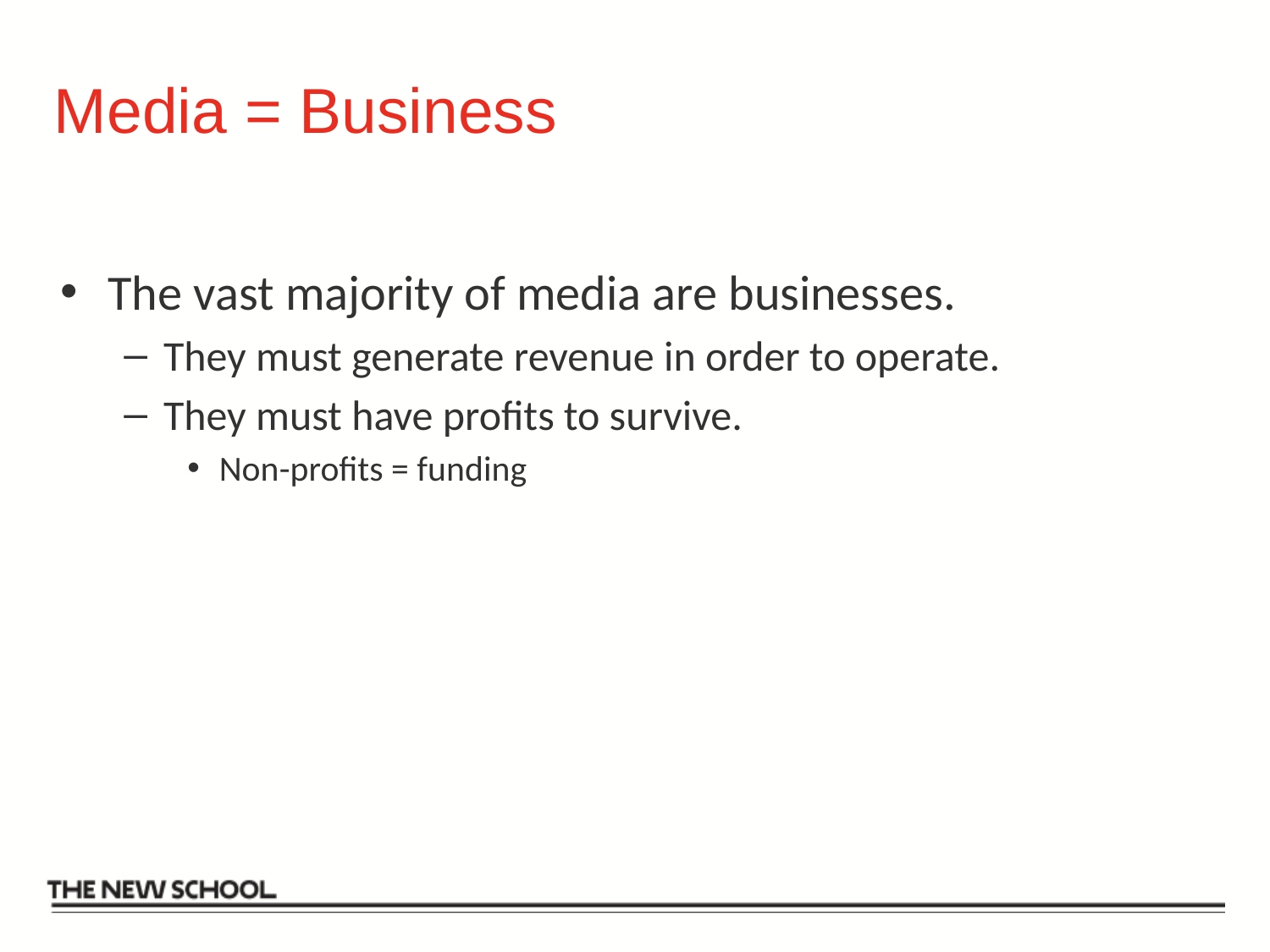

# Media = Business

The vast majority of media are businesses.
They must generate revenue in order to operate.
They must have profits to survive.
Non-profits = funding